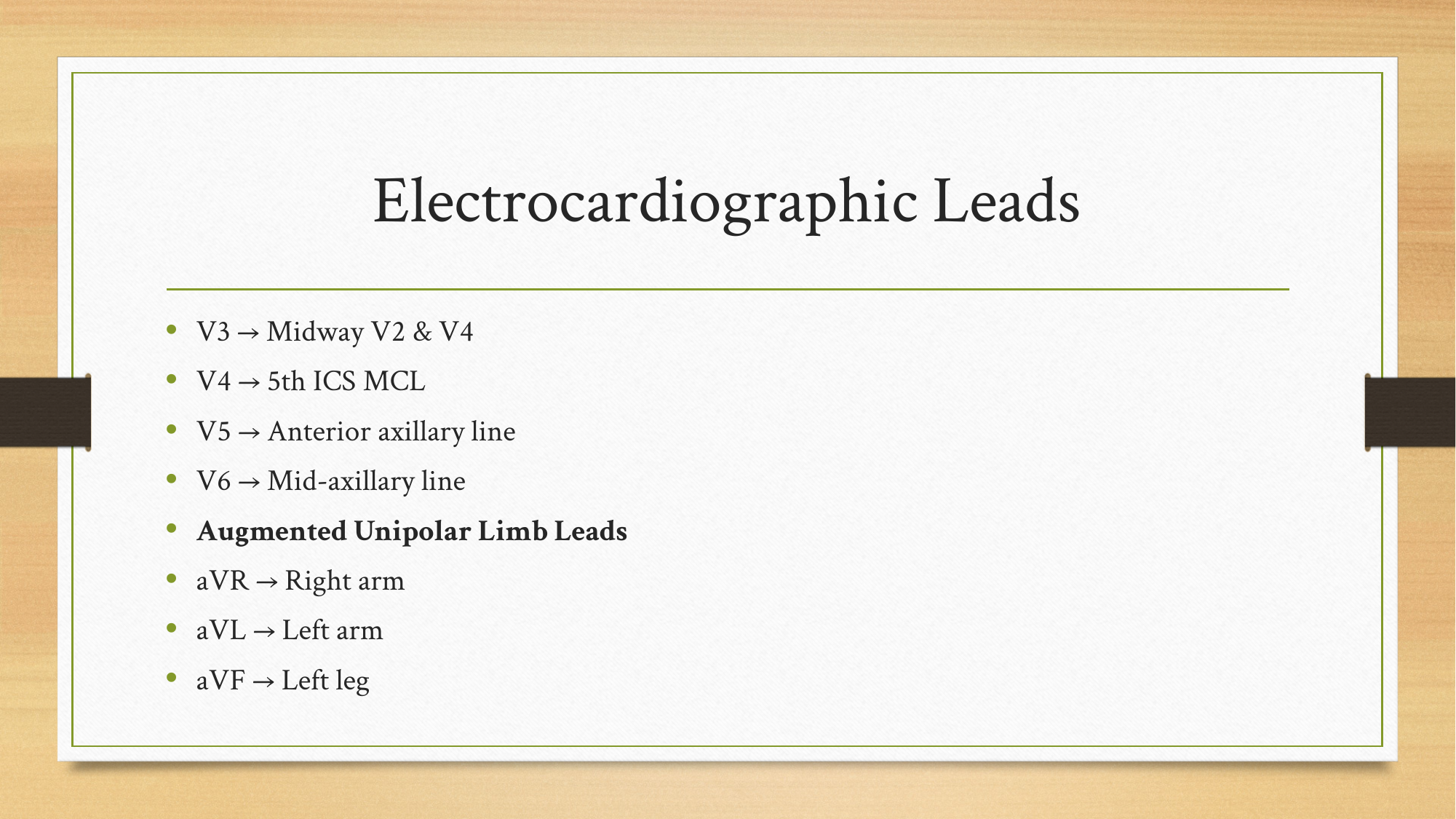

# Electrocardiographic Leads
V3 → Midway V2 & V4
V4 → 5th ICS MCL
V5 → Anterior axillary line
V6 → Mid-axillary line
Augmented Unipolar Limb Leads
aVR → Right arm
aVL → Left arm
aVF → Left leg